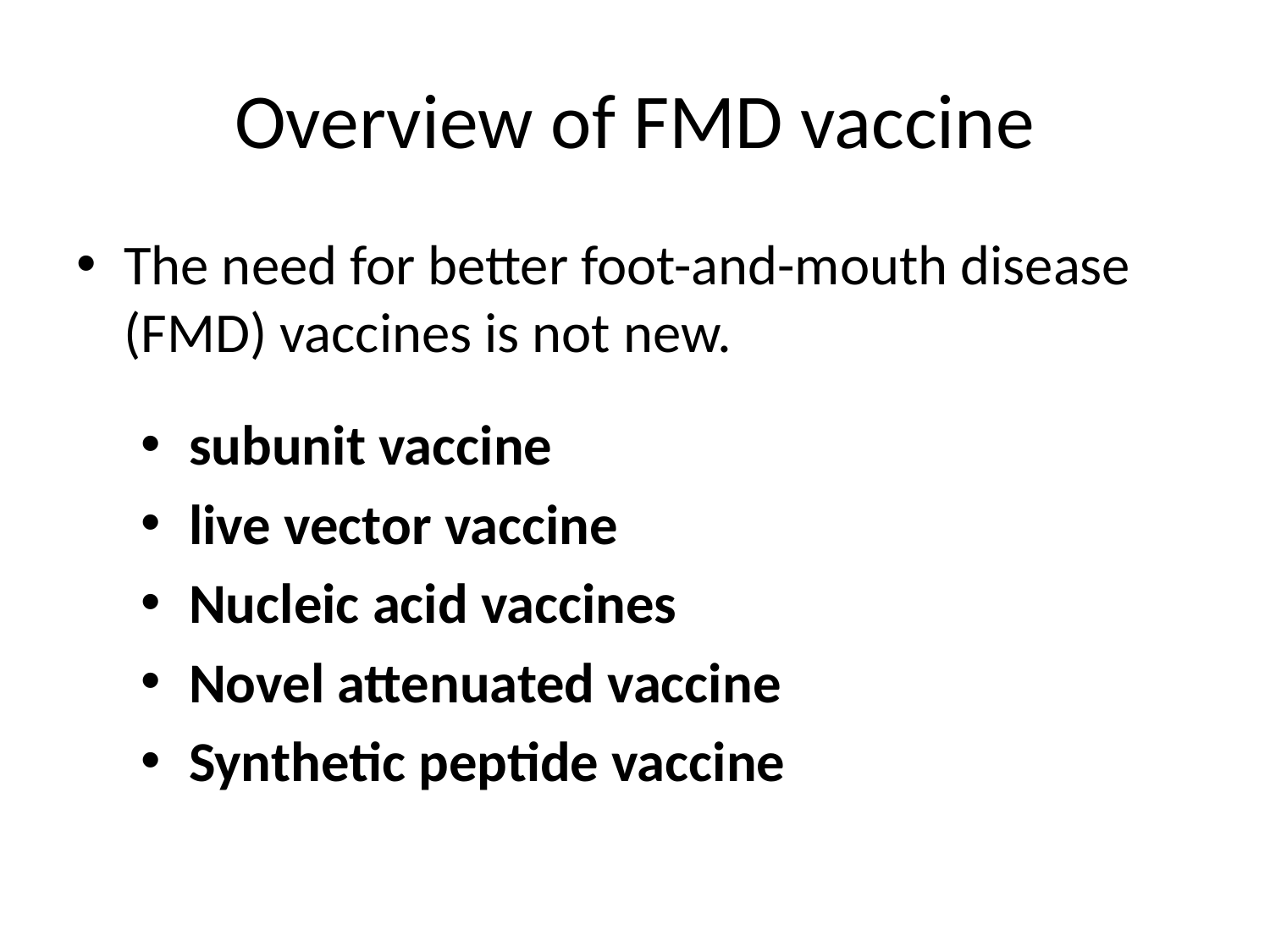

# Overview of FMD vaccine
The need for better foot-and-mouth disease (FMD) vaccines is not new.
subunit vaccine
live vector vaccine
Nucleic acid vaccines
Novel attenuated vaccine
Synthetic peptide vaccine